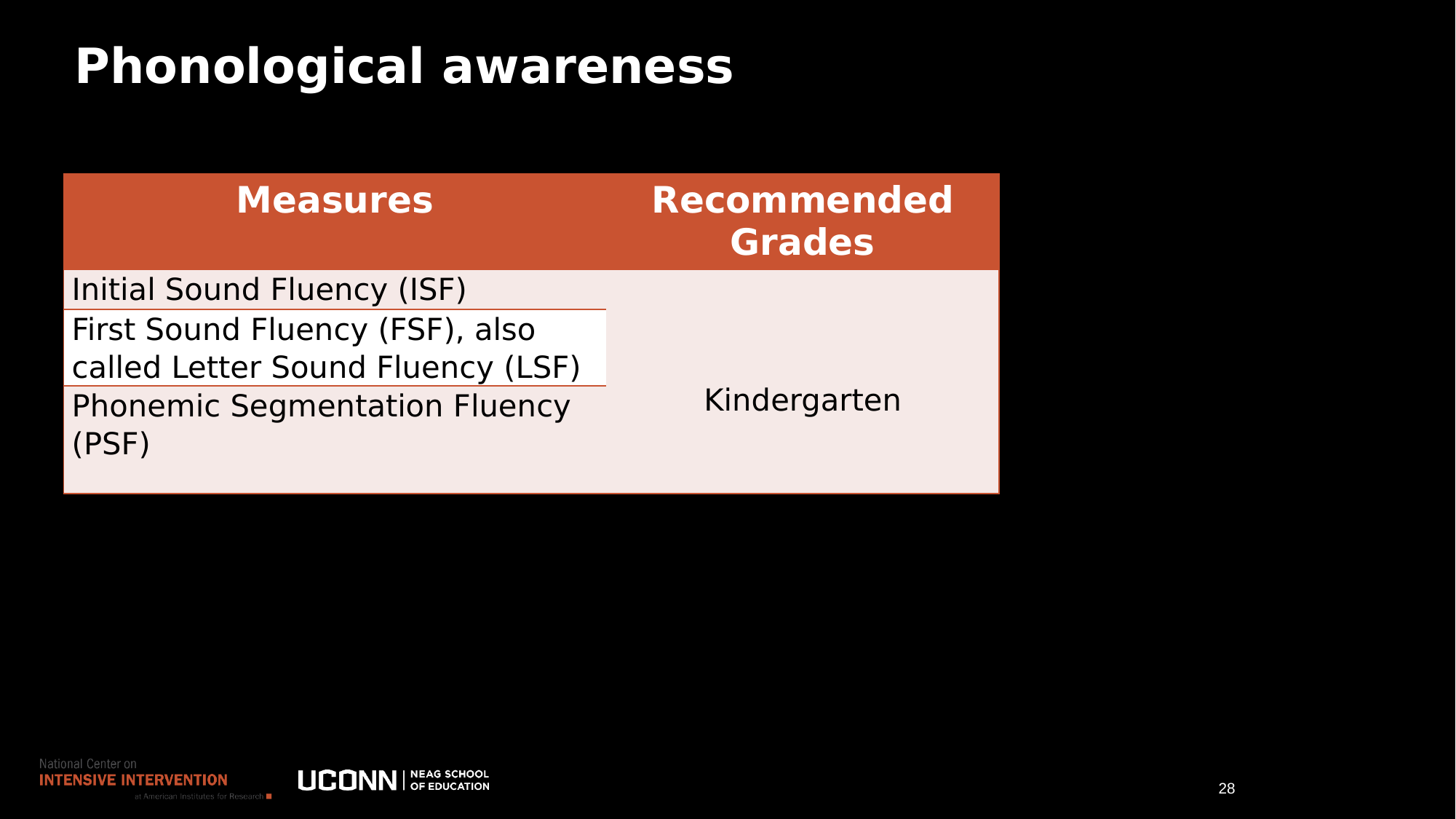

# Phonological awareness
| Measures | Recommended Grades |
| --- | --- |
| Initial Sound Fluency (ISF) | Kindergarten |
| First Sound Fluency (FSF), also called Letter Sound Fluency (LSF) |  |
| Phonemic Segmentation Fluency (PSF) |  |
28